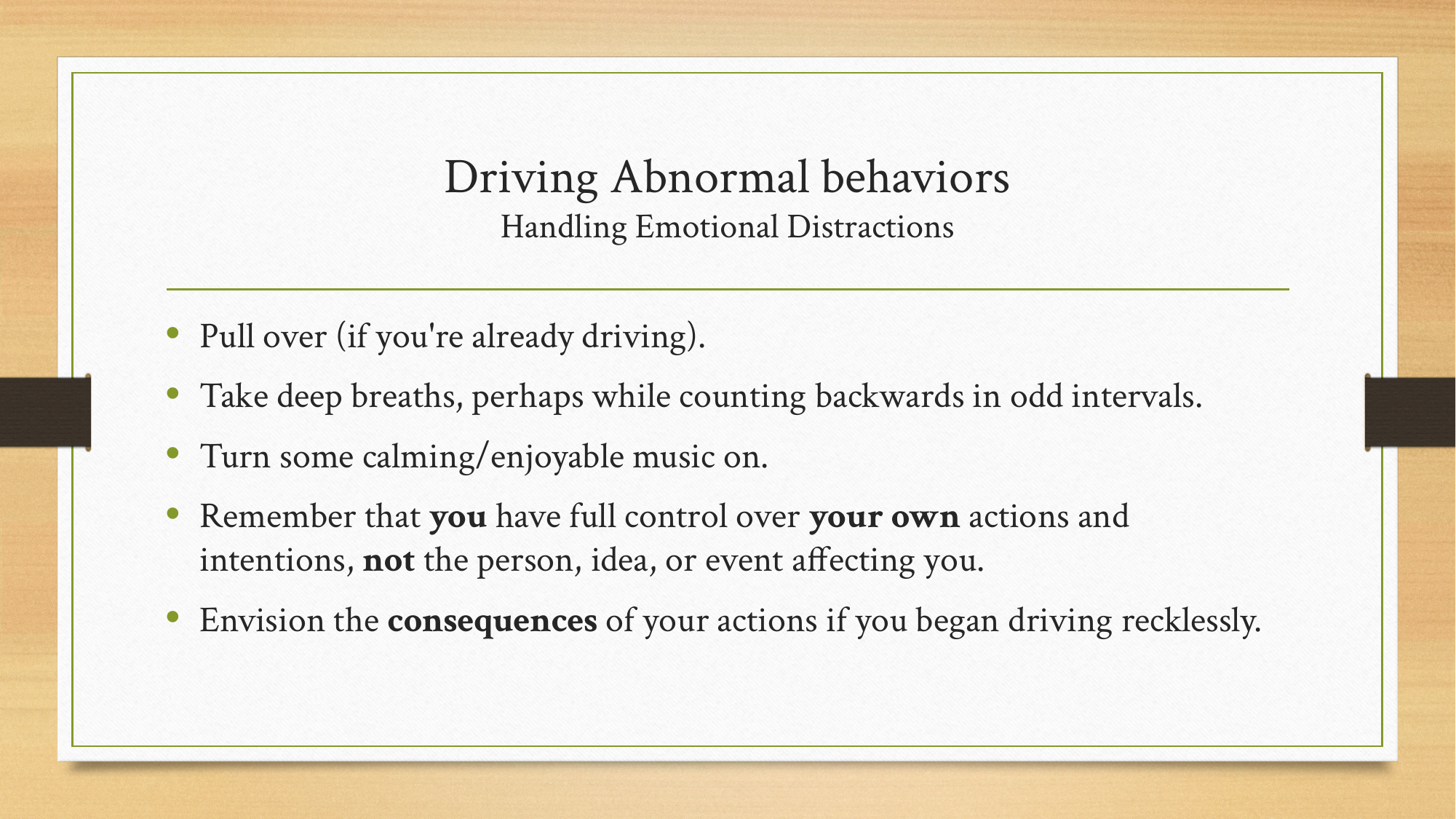

# Driving Abnormal behaviors Handling Emotional Distractions
Pull over (if you're already driving).
Take deep breaths, perhaps while counting backwards in odd intervals.
Turn some calming/enjoyable music on.
Remember that you have full control over your own actions and intentions, not the person, idea, or event affecting you.
Envision the consequences of your actions if you began driving recklessly.